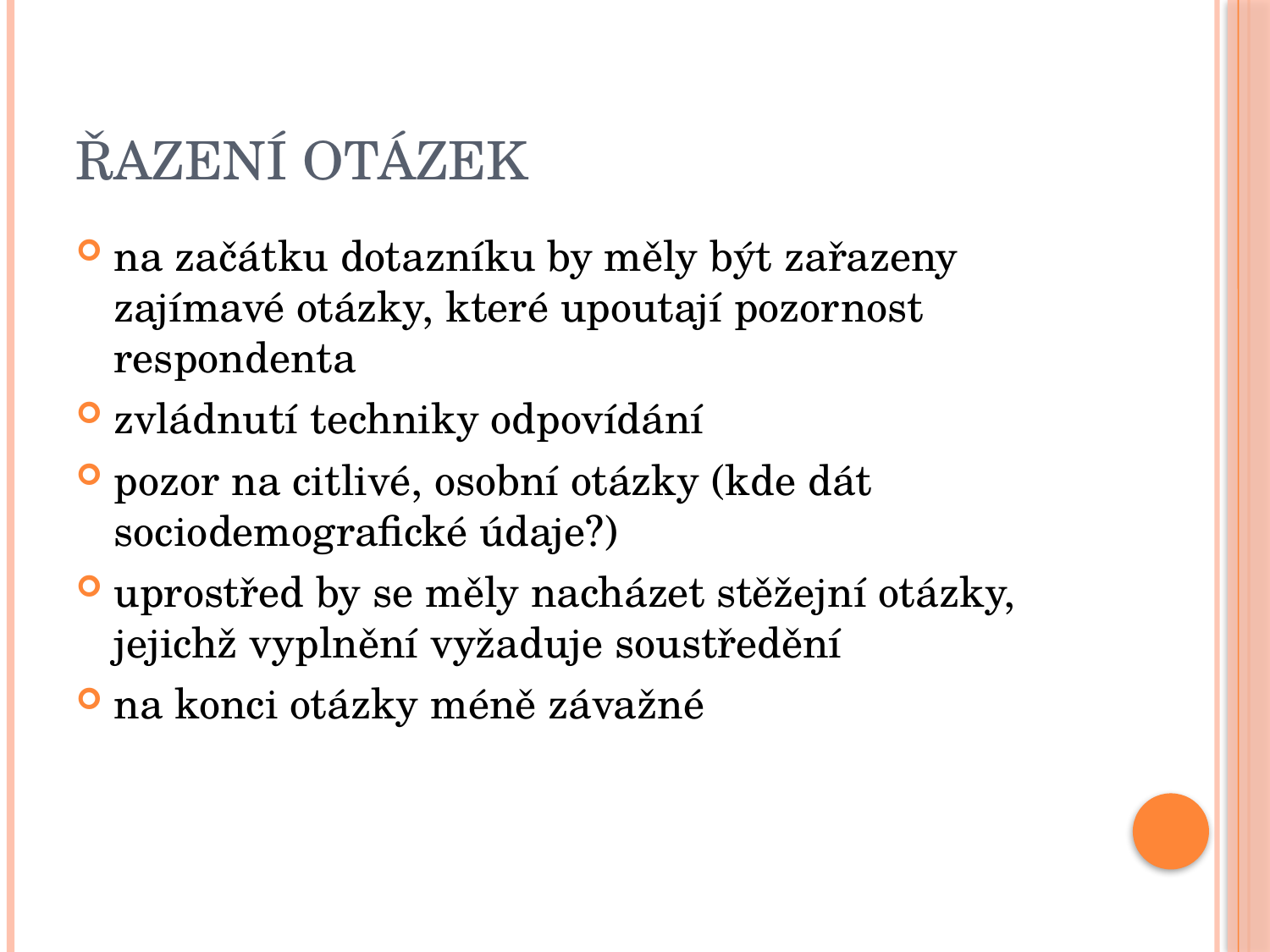

# Řazení otázek
na začátku dotazníku by měly být zařazeny zajímavé otázky, které upoutají pozornost respondenta
zvládnutí techniky odpovídání
pozor na citlivé, osobní otázky (kde dát sociodemografické údaje?)
uprostřed by se měly nacházet stěžejní otázky, jejichž vyplnění vyžaduje soustředění
na konci otázky méně závažné